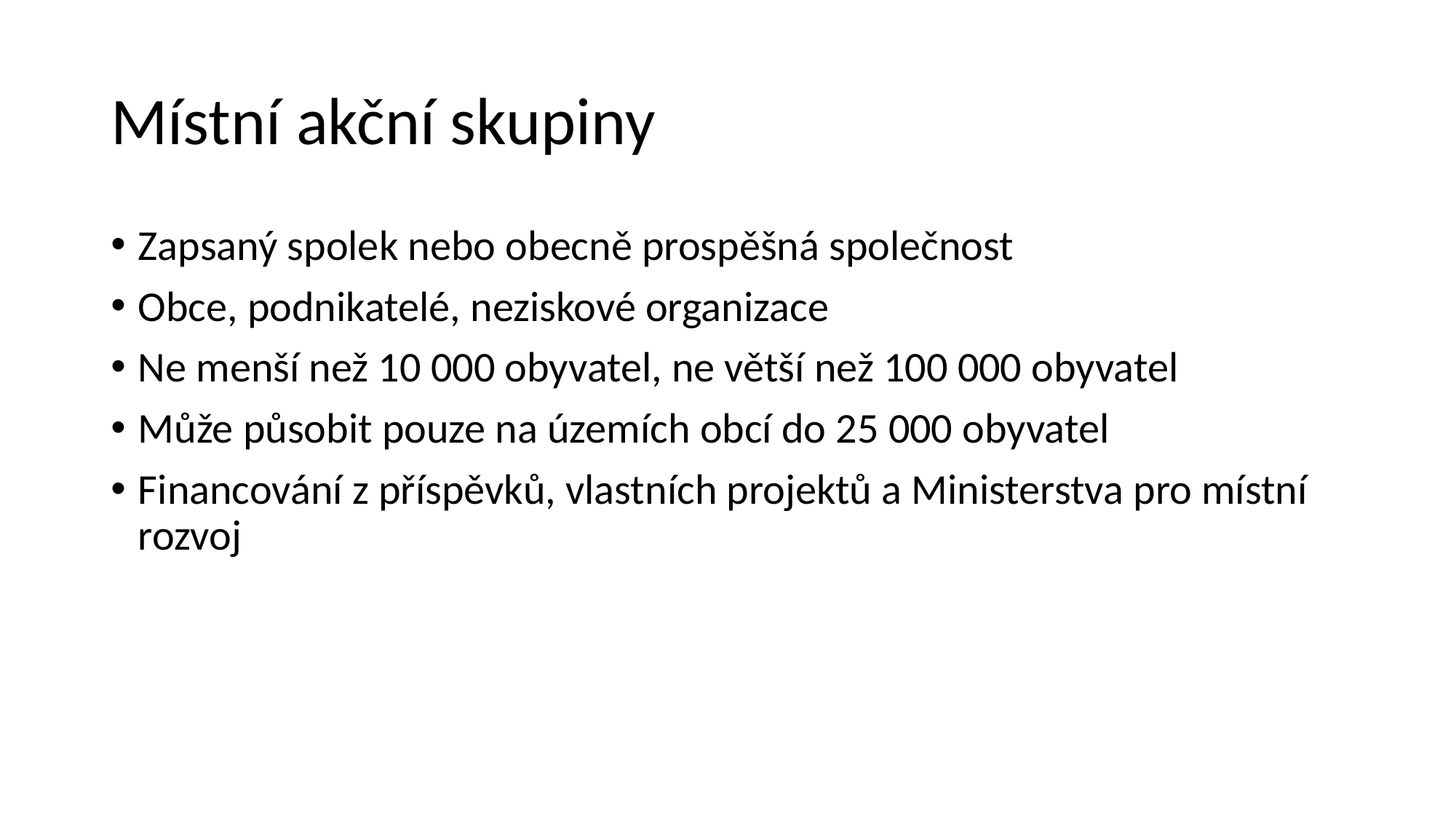

# Místní akční skupiny
Zapsaný spolek nebo obecně prospěšná společnost
Obce, podnikatelé, neziskové organizace
Ne menší než 10 000 obyvatel, ne větší než 100 000 obyvatel
Může působit pouze na územích obcí do 25 000 obyvatel
Financování z příspěvků, vlastních projektů a Ministerstva pro místní rozvoj